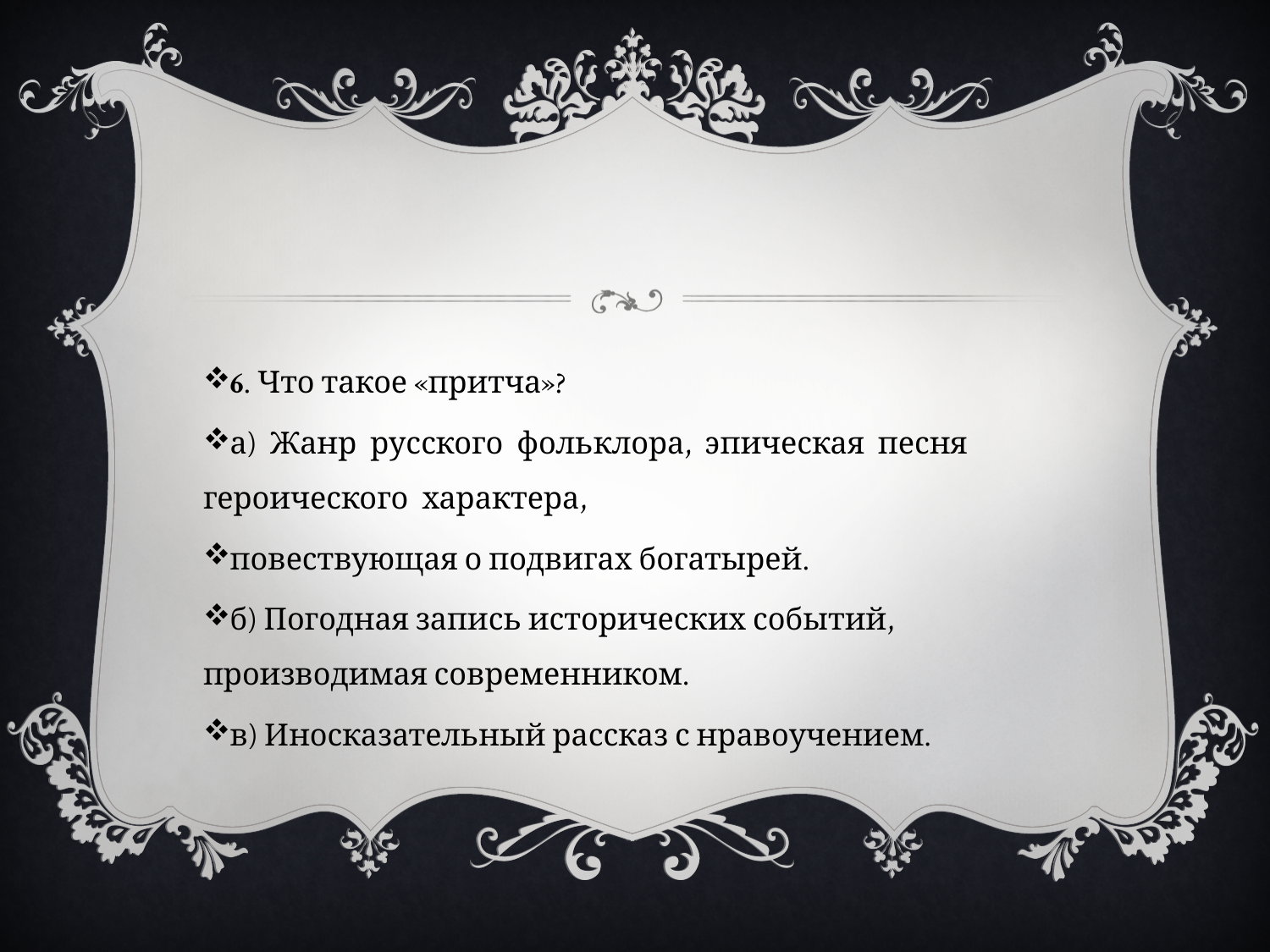

#
6. Что такое «притча»?
а)  Жанр  русского  фольклора,  эпическая  песня  героического  характера,
повествующая о подвигах богатырей.
б) Погодная запись исторических событий, производимая современником.
в) Иносказательный рассказ с нравоучением.